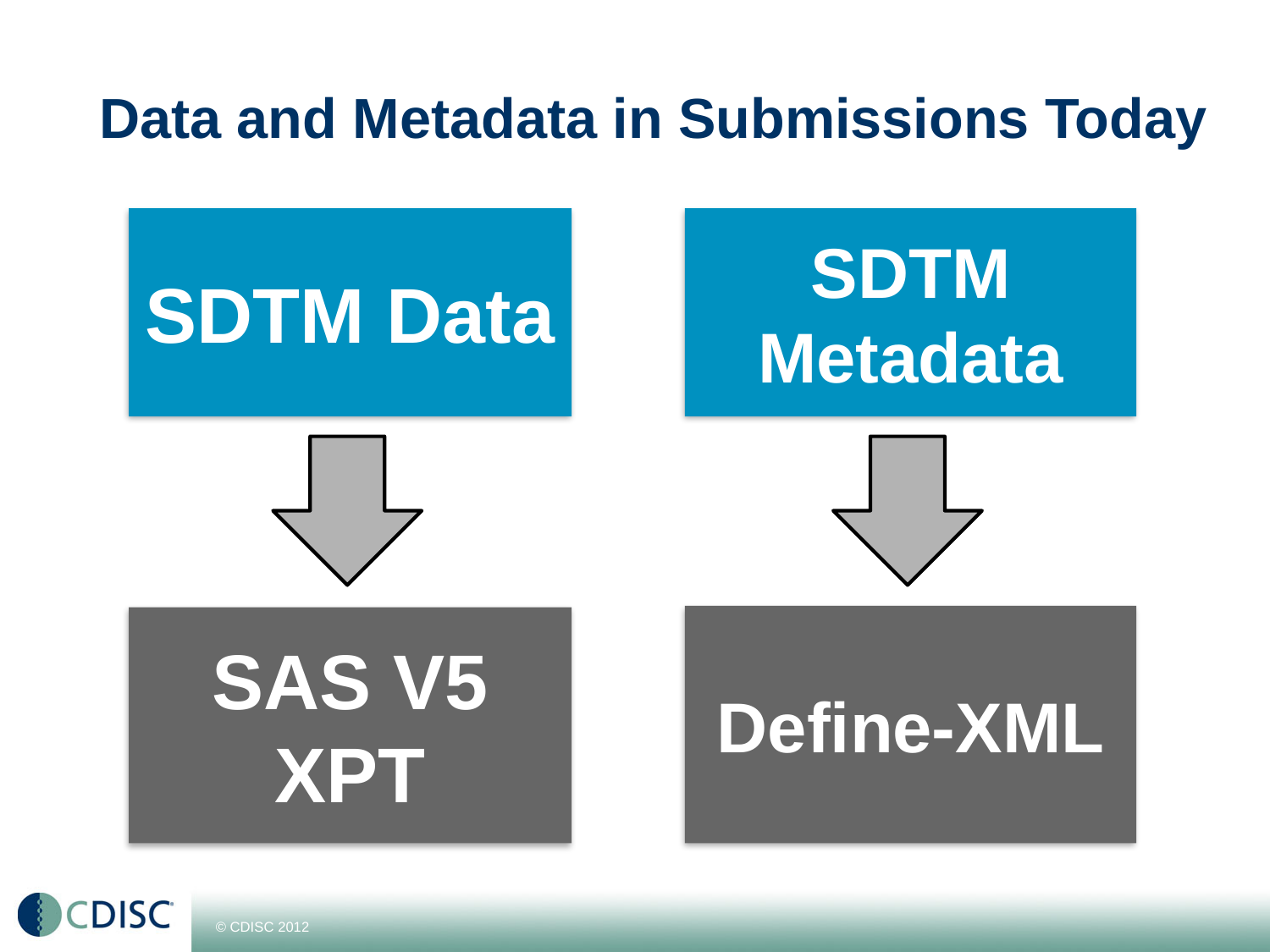

# Data and Metadata in Submissions Today
SDTM Data
SDTM Metadata

Define-XML
SAS V5 XPT